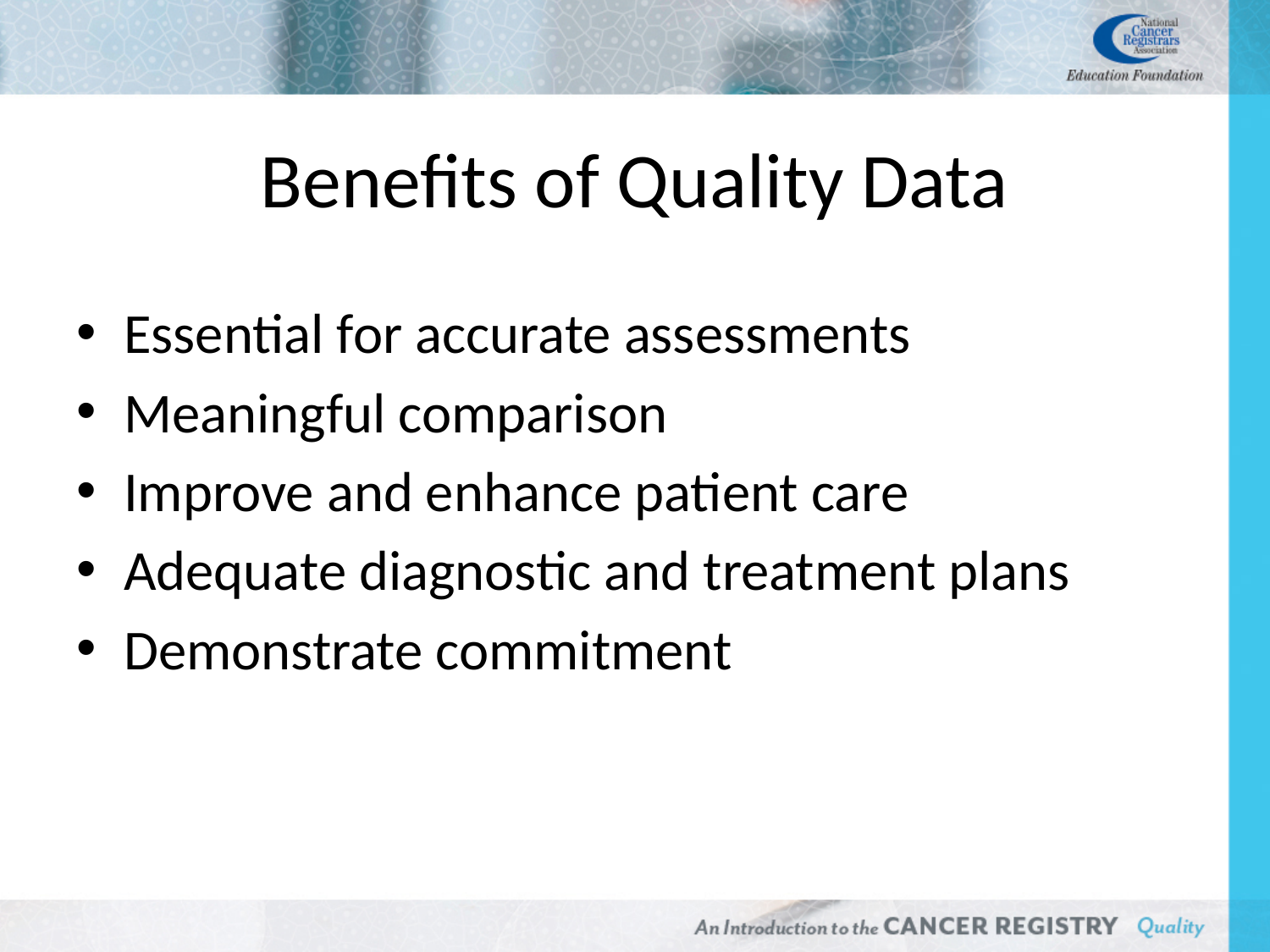

# Benefits of Quality Data
Essential for accurate assessments
Meaningful comparison
Improve and enhance patient care
Adequate diagnostic and treatment plans
Demonstrate commitment